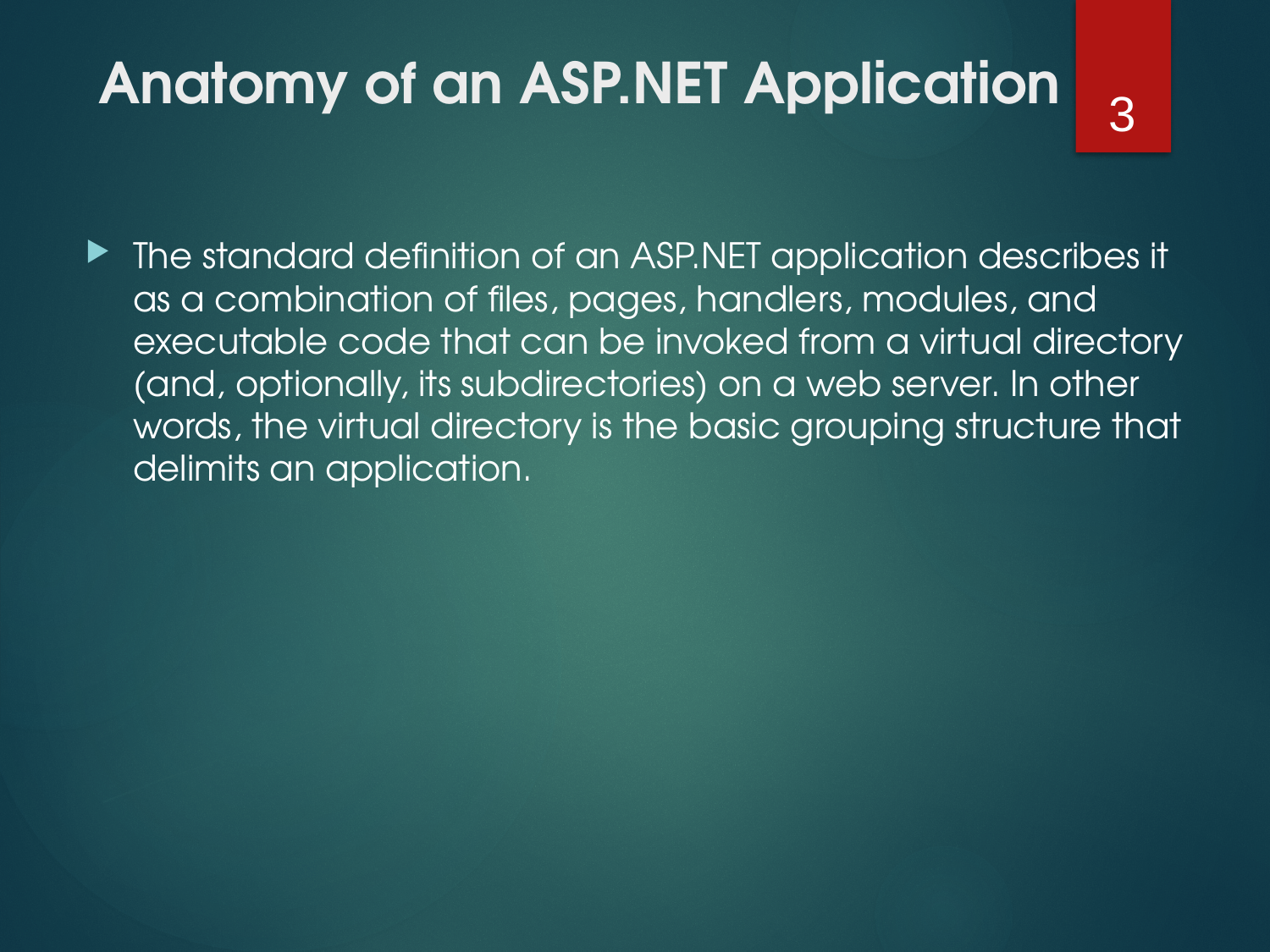

# Anatomy of an ASP.NET Application
3

The standard definition of an ASP.NET application describes it as a combination of files, pages, handlers, modules, and executable code that can be invoked from a virtual directory (and, optionally, its subdirectories) on a web server. In other words, the virtual directory is the basic grouping structure that delimits an application.